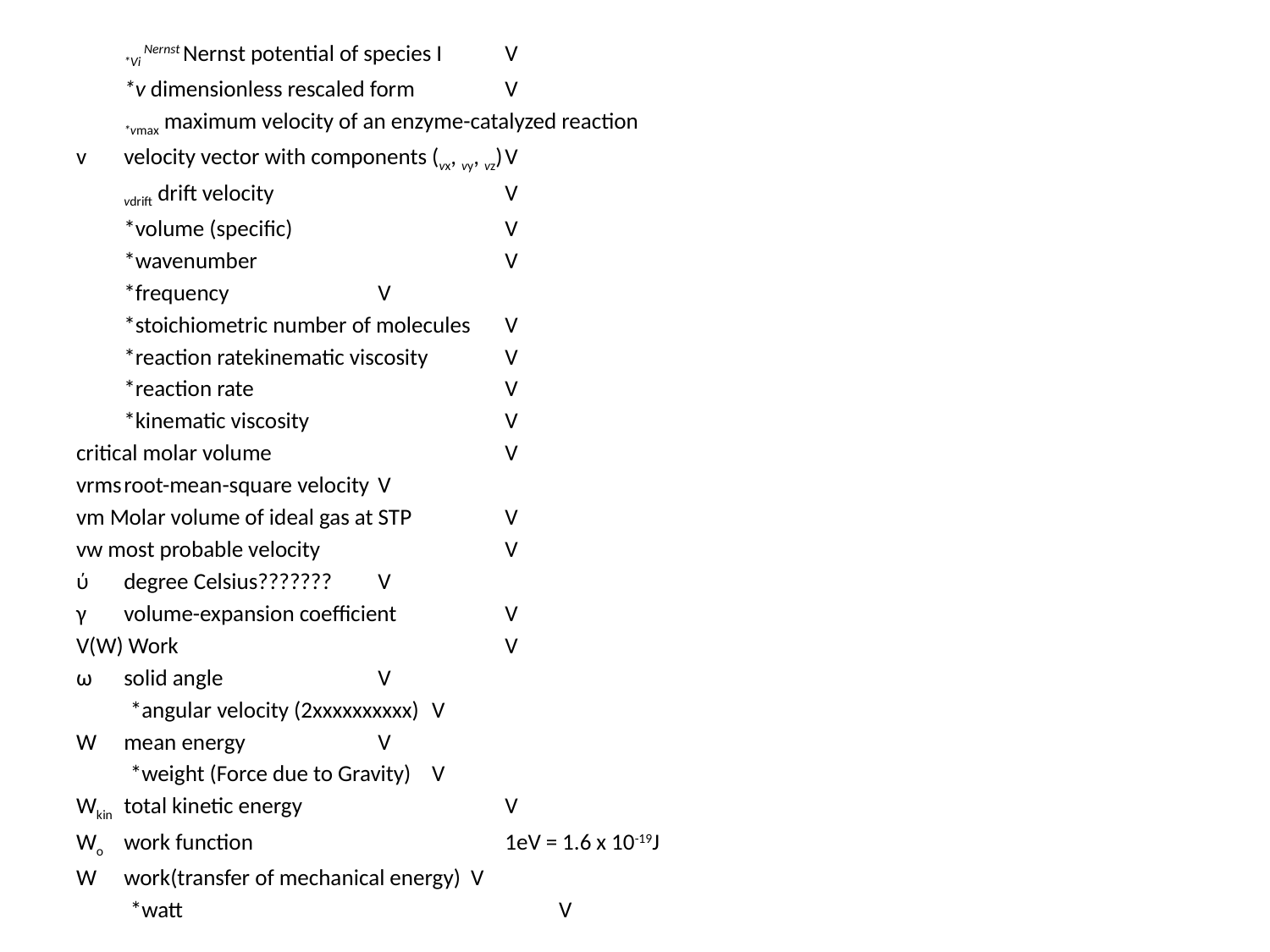

*Vi Nernst Nernst potential of species I	V
	*v dimensionless rescaled form	V
	*vmax maximum velocity of an enzyme-catalyzed reaction
v	velocity vector with components (vx, vy, vz)	V
	vdrift drift velocity		V
	*volume (specific)		V
	*wavenumber		V
	*frequency		V
	*stoichiometric number of molecules	V
	*reaction ratekinematic viscosity	V
	*reaction rate		V
	*kinematic viscosity		V
critical molar volume		V
vrms	root-mean-square velocity	V
vm Molar volume of ideal gas at STP	V
vw most probable velocity		V
ύ	degree Celsius???????	V
γ	volume-expansion coefficient	V
V(W) Work			V
ω	solid angle		V
*angular velocity (2xxxxxxxxxx)	V
W	mean energy		V
*weight (Force due to Gravity)	V
Wkin 	total kinetic energy		V
Wo	work function		1eV = 1.6 x 10-19J
W	work(transfer of mechanical energy)  V
*watt			V